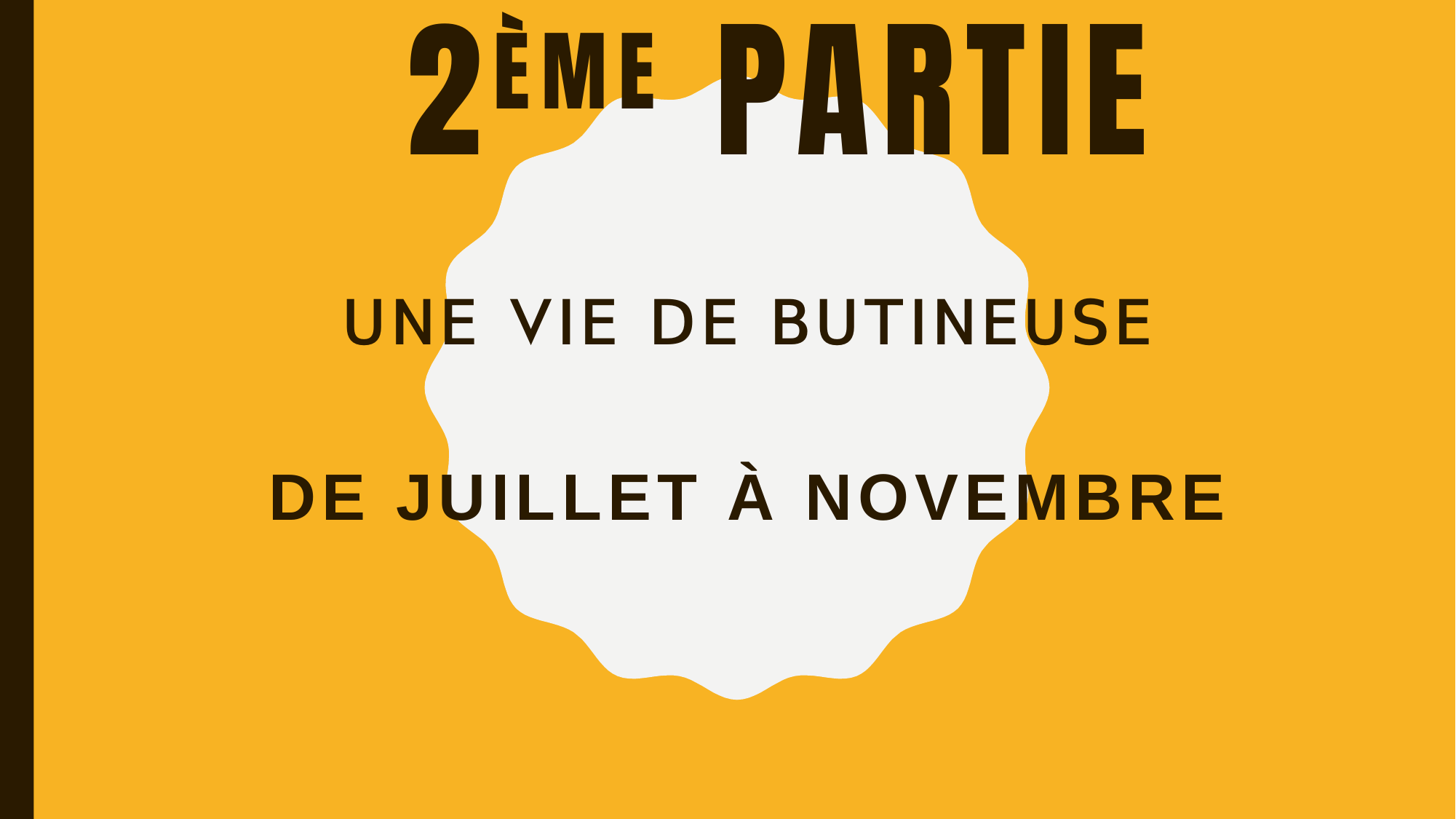

# 2ème partie
Une vie de butineuse

De juillet à Novembre